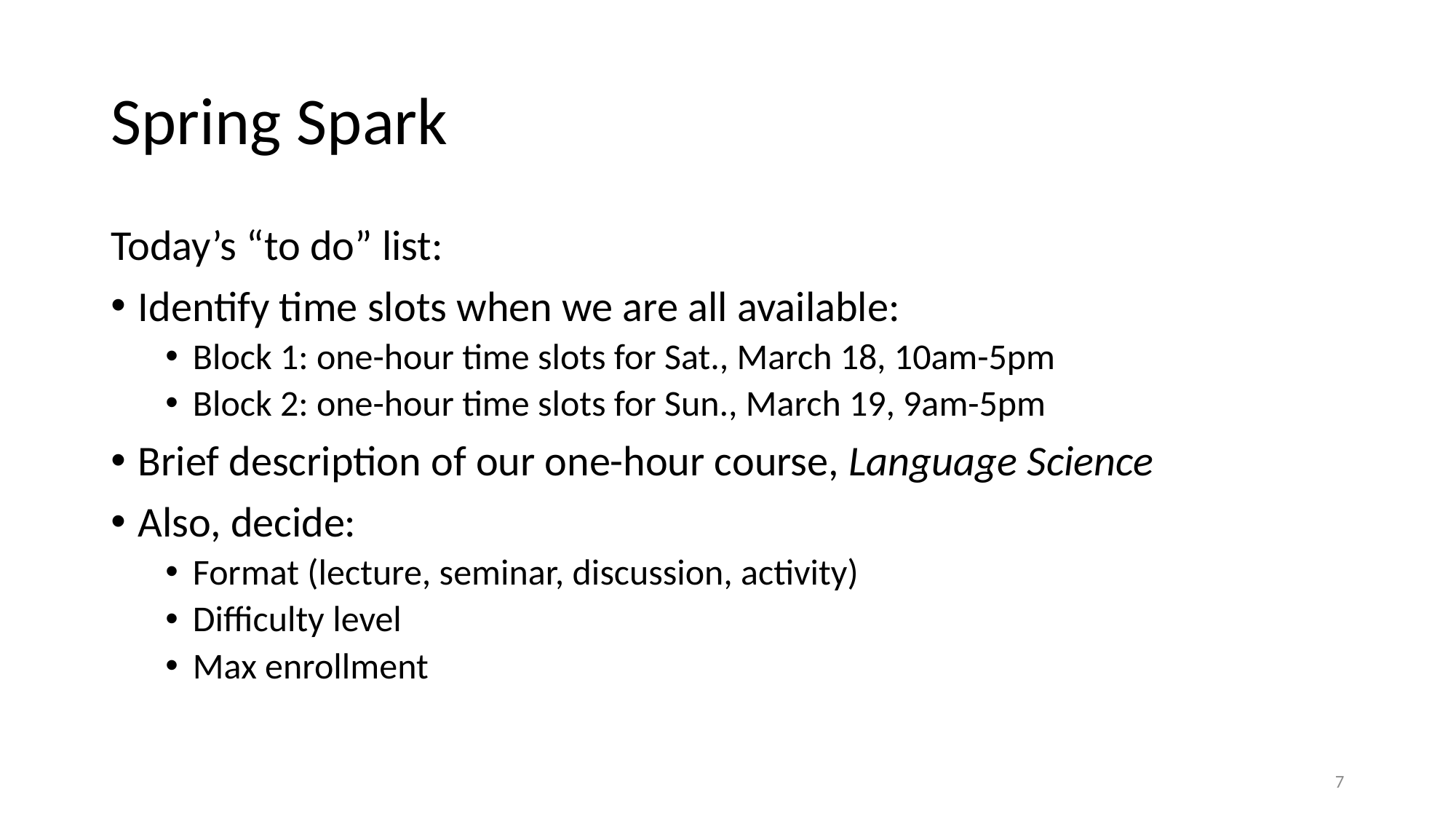

# Spring Spark
Today’s “to do” list:
Identify time slots when we are all available:
Block 1: one-hour time slots for Sat., March 18, 10am-5pm
Block 2: one-hour time slots for Sun., March 19, 9am-5pm
Brief description of our one-hour course, Language Science
Also, decide:
Format (lecture, seminar, discussion, activity)
Difficulty level
Max enrollment
7